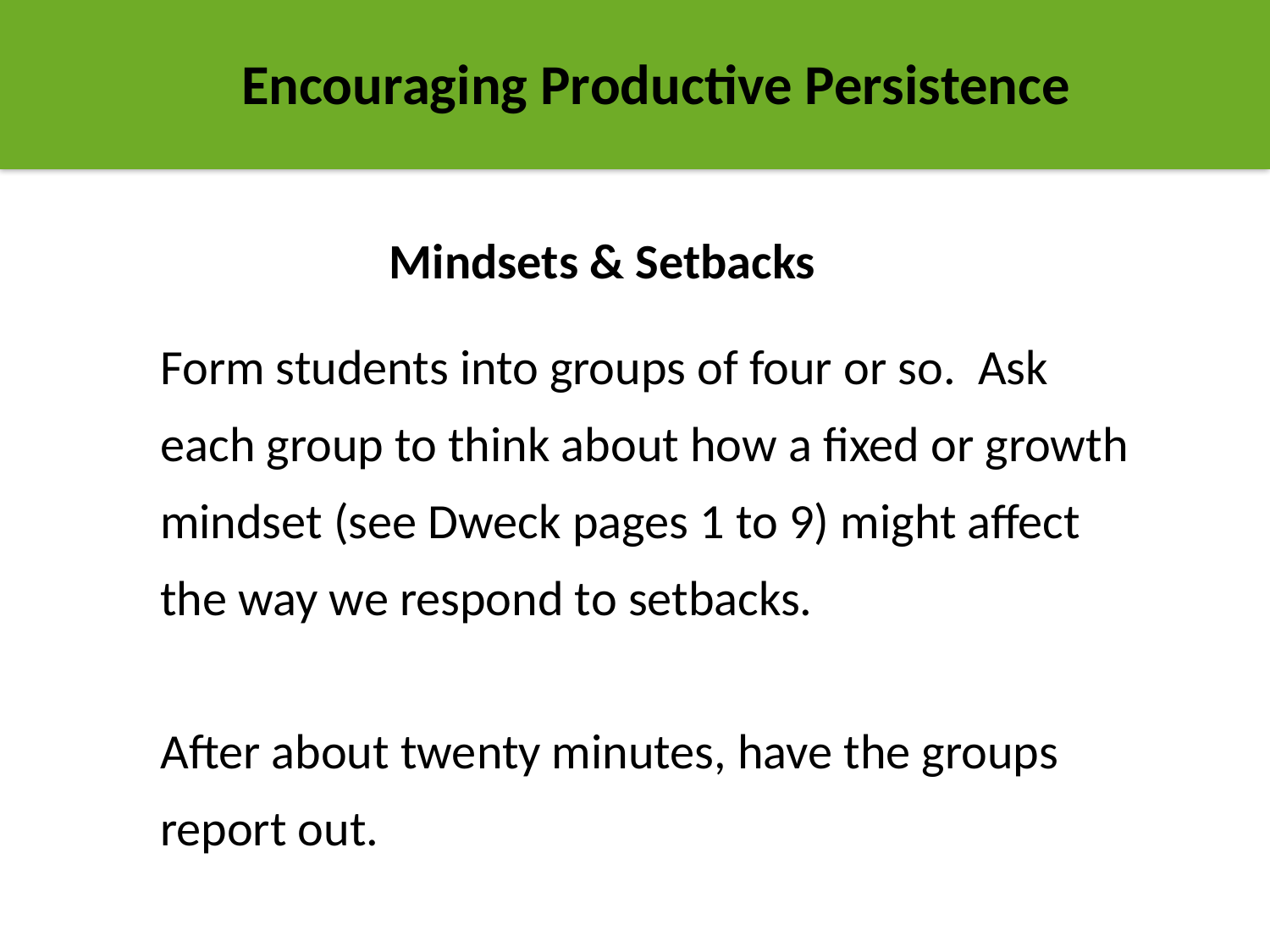

Encouraging Productive Persistence
Mindsets & Setbacks
Form students into groups of four or so.  Ask each group to think about how a fixed or growth mindset (see Dweck pages 1 to 9) might affect the way we respond to setbacks.

After about twenty minutes, have the groups report out.